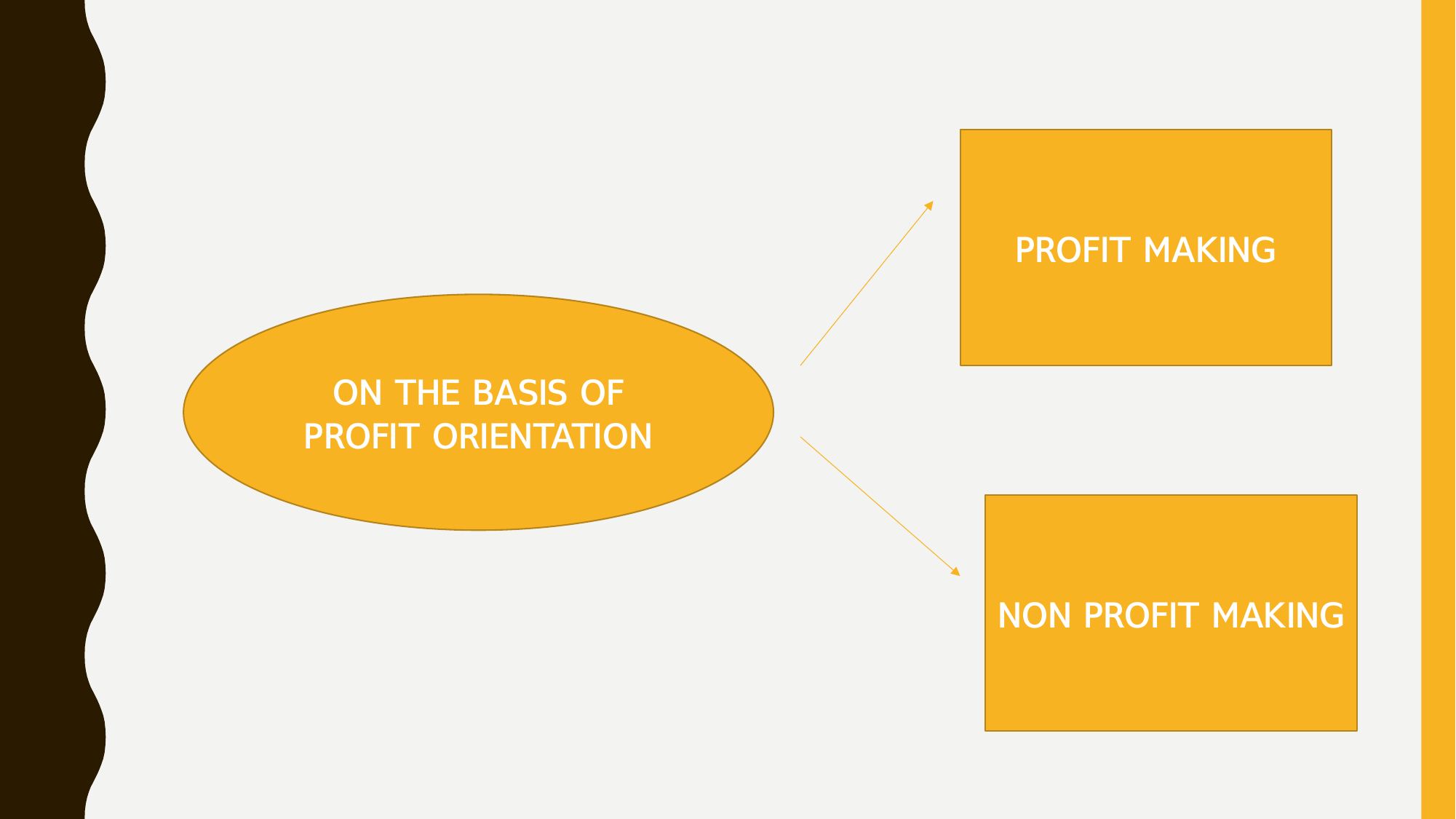

PROFIT MAKING
ON THE BASIS OF PROFIT ORIENTATION
NON PROFIT MAKING